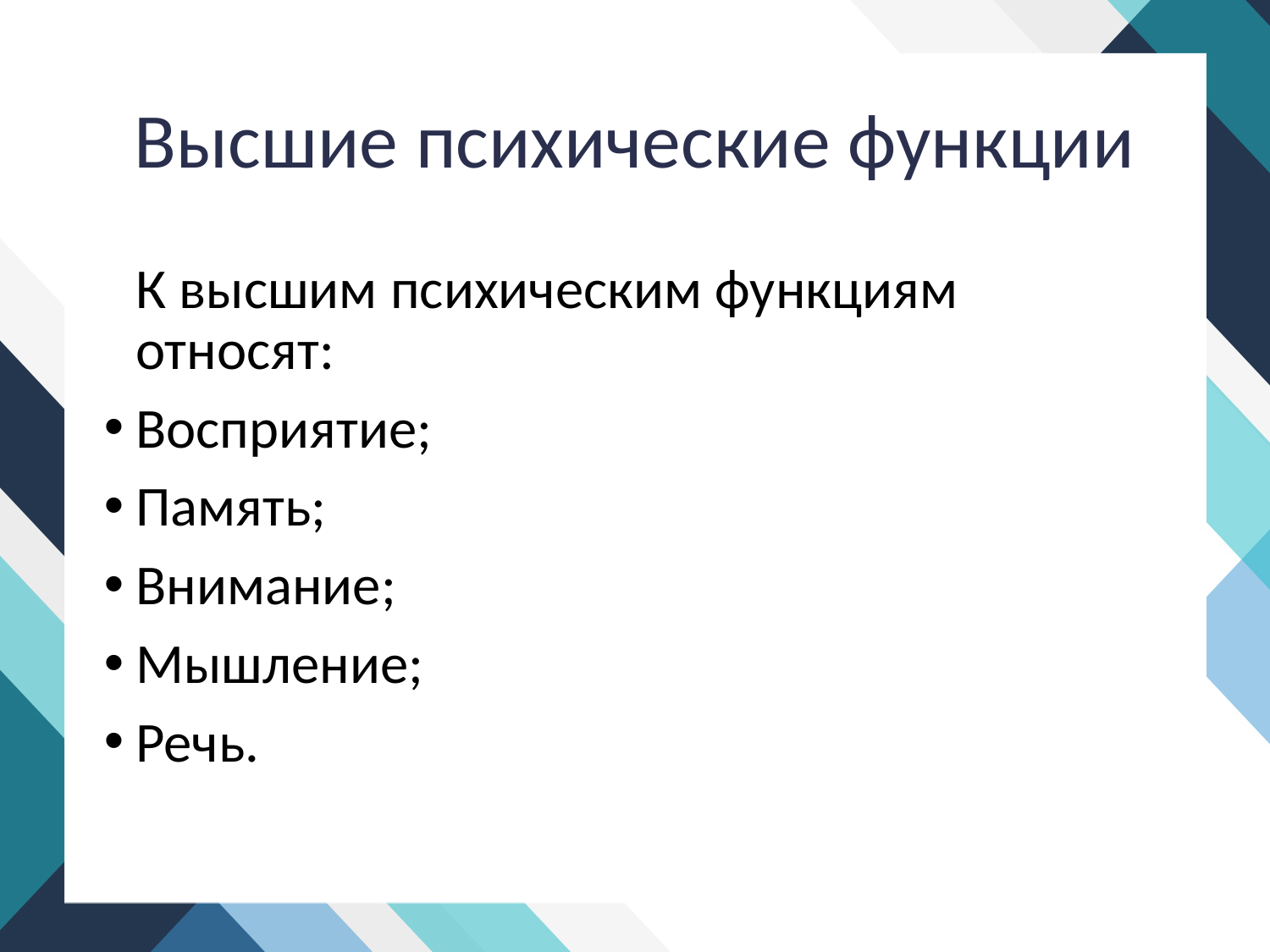

# Высшие психические функции
	К высшим психическим функциям относят:
Восприятие;
Память;
Внимание;
Мышление;
Речь.